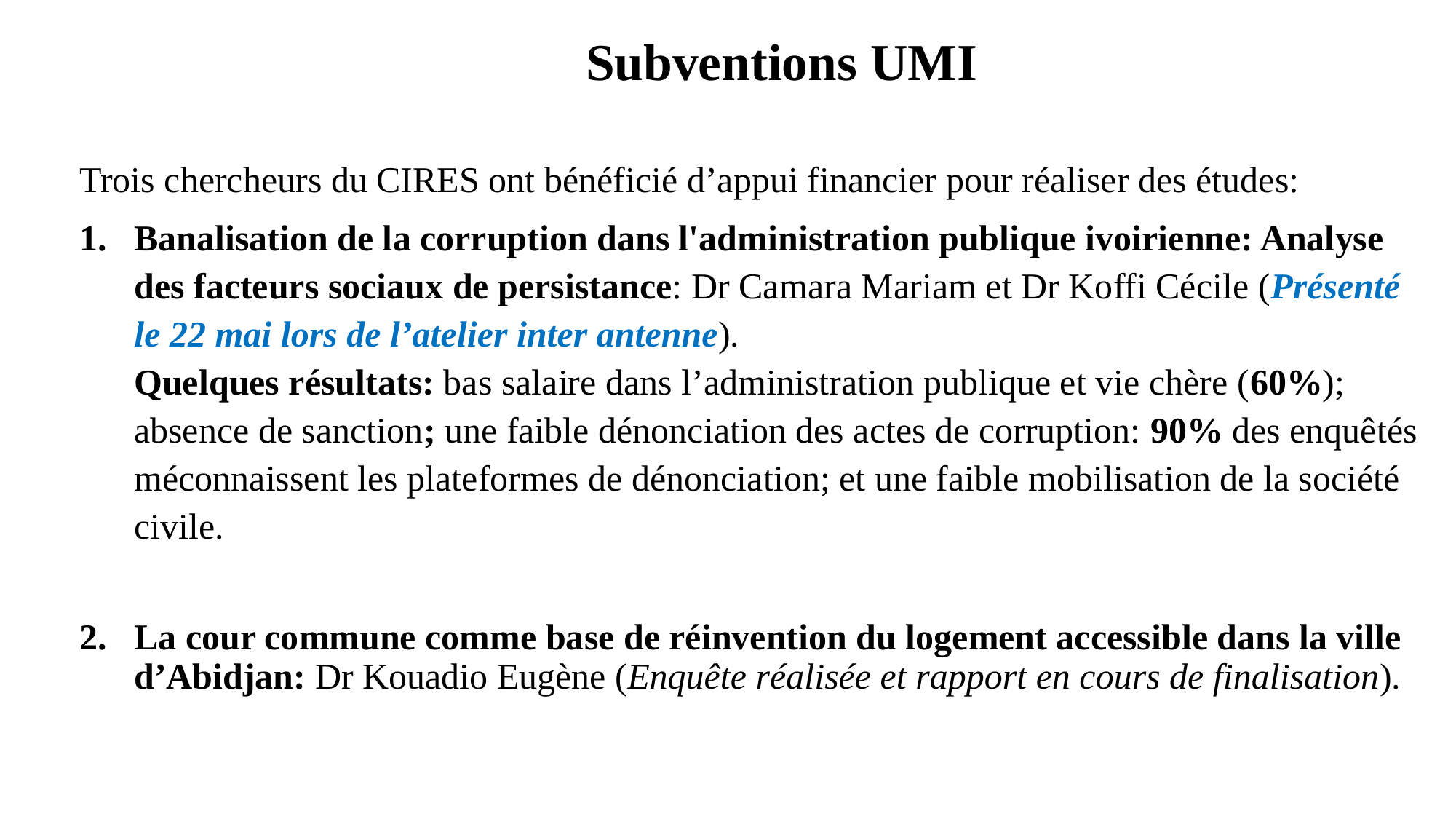

# Subventions UMI

Trois chercheurs du CIRES ont bénéficié d’appui financier pour réaliser des études:
Banalisation de la corruption dans l'administration publique ivoirienne: Analyse des facteurs sociaux de persistance: Dr Camara Mariam et Dr Koffi Cécile (Présenté le 22 mai lors de l’atelier inter antenne).
Quelques résultats: bas salaire dans l’administration publique et vie chère (60%); absence de sanction; une faible dénonciation des actes de corruption: 90% des enquêtés méconnaissent les plateformes de dénonciation; et une faible mobilisation de la société civile.

La cour commune comme base de réinvention du logement accessible dans la ville d’Abidjan: Dr Kouadio Eugène (Enquête réalisée et rapport en cours de finalisation).